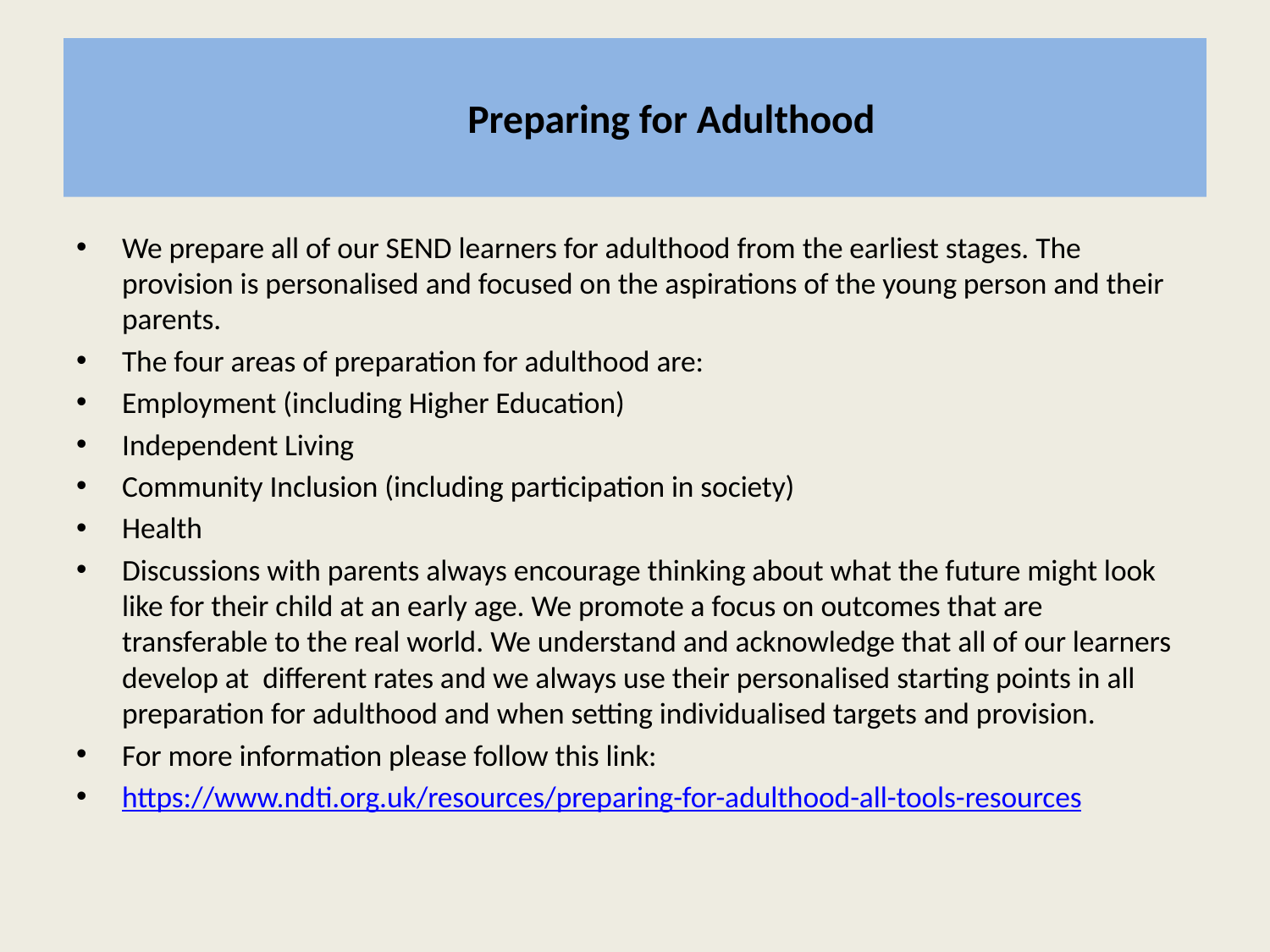

# Preparing for Adulthood
We prepare all of our SEND learners for adulthood from the earliest stages. The provision is personalised and focused on the aspirations of the young person and their parents.
The four areas of preparation for adulthood are:
Employment (including Higher Education)
Independent Living
Community Inclusion (including participation in society)
Health
Discussions with parents always encourage thinking about what the future might look like for their child at an early age. We promote a focus on outcomes that are transferable to the real world. We understand and acknowledge that all of our learners develop at  different rates and we always use their personalised starting points in all preparation for adulthood and when setting individualised targets and provision.
For more information please follow this link:
https://www.ndti.org.uk/resources/preparing-for-adulthood-all-tools-resources